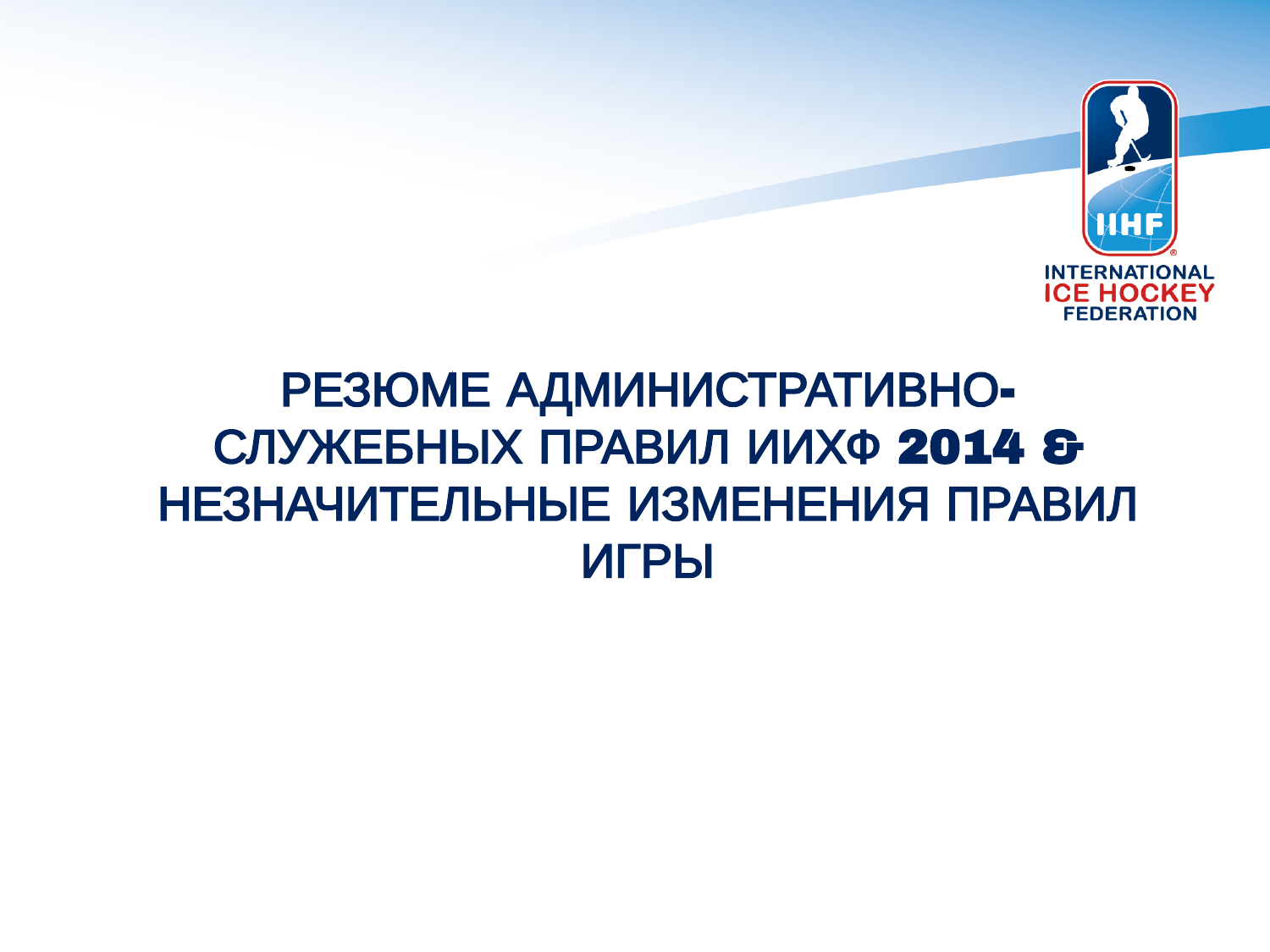

# РЕЗЮМЕ АДМИНИСТРАТИВНО-СЛУЖЕБНЫХ ПРАВИЛ ИИХФ 2014 & НЕЗНАЧИТЕЛЬНЫЕ ИЗМЕНЕНИЯ ПРАВИЛ ИГРЫ